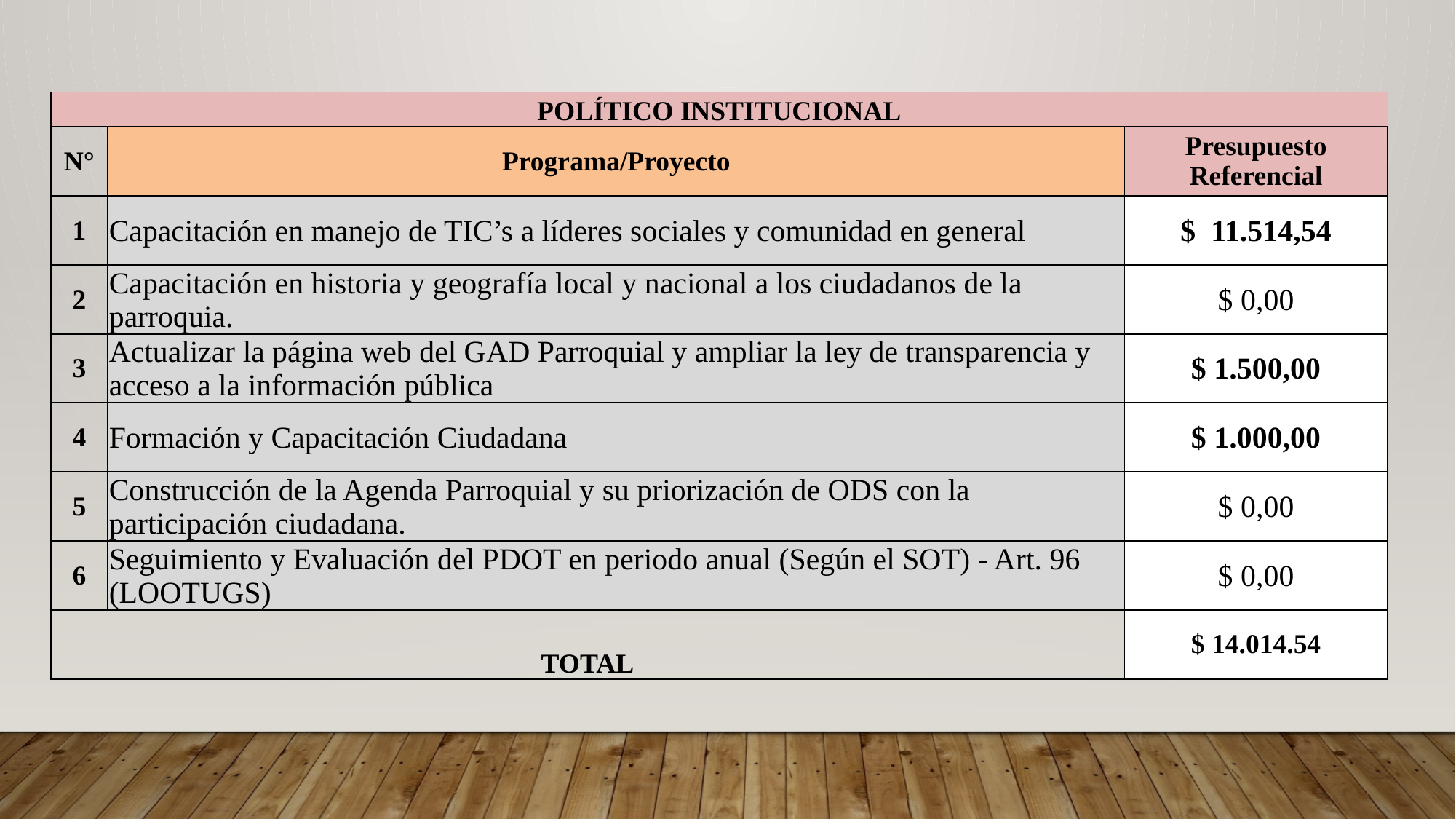

| POLÍTICO INSTITUCIONAL |  |  |
| --- | --- | --- |
| N° | Programa/Proyecto | Presupuesto Referencial |
| 1 | Capacitación en manejo de TIC’s a líderes sociales y comunidad en general | $ 11.514,54 |
| 2 | Capacitación en historia y geografía local y nacional a los ciudadanos de la parroquia. | $ 0,00 |
| 3 | Actualizar la página web del GAD Parroquial y ampliar la ley de transparencia y acceso a la información pública | $ 1.500,00 |
| 4 | Formación y Capacitación Ciudadana | $ 1.000,00 |
| 5 | Construcción de la Agenda Parroquial y su priorización de ODS con la participación ciudadana. | $ 0,00 |
| 6 | Seguimiento y Evaluación del PDOT en periodo anual (Según el SOT) - Art. 96 (LOOTUGS) | $ 0,00 |
| TOTAL |  | $ 14.014.54 |